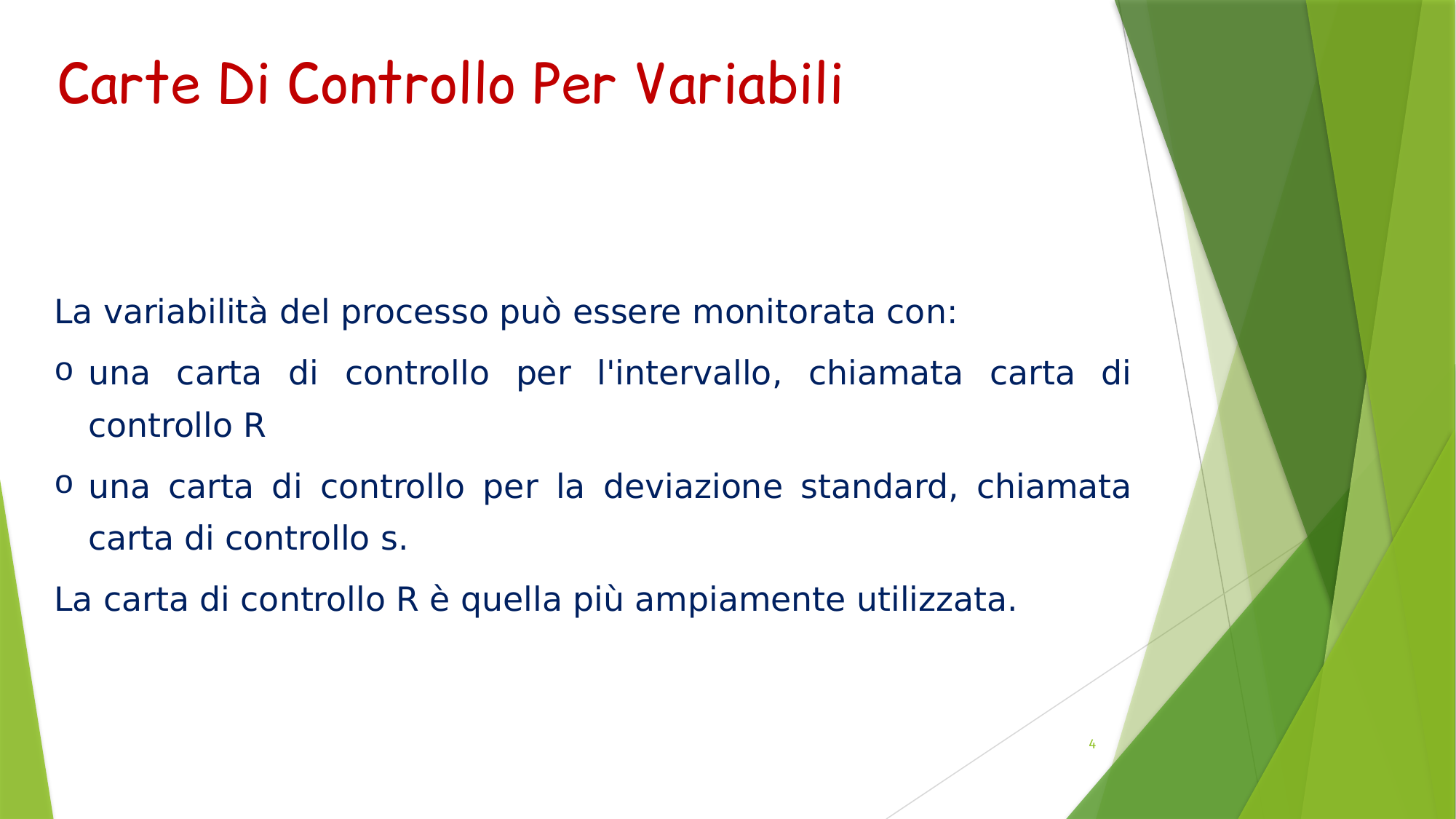

Carte Di Controllo Per Variabili
La variabilità del processo può essere monitorata con:
una carta di controllo per l'intervallo, chiamata carta di controllo R
una carta di controllo per la deviazione standard, chiamata carta di controllo s.
La carta di controllo R è quella più ampiamente utilizzata.
4